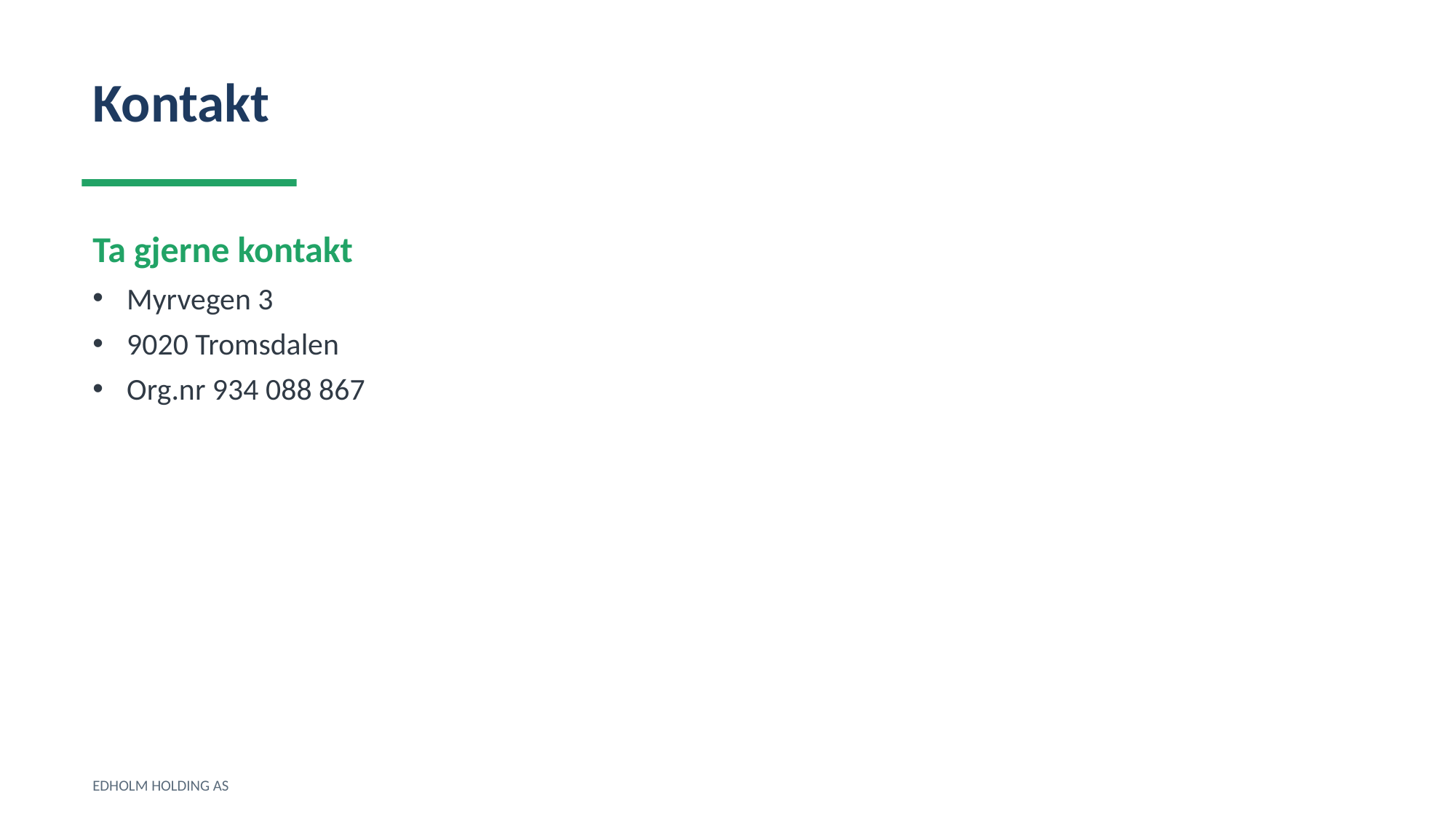

Kontakt

Ta gjerne kontakt
Myrvegen 3
9020 Tromsdalen
Org.nr 934 088 867
EDHOLM HOLDING AS